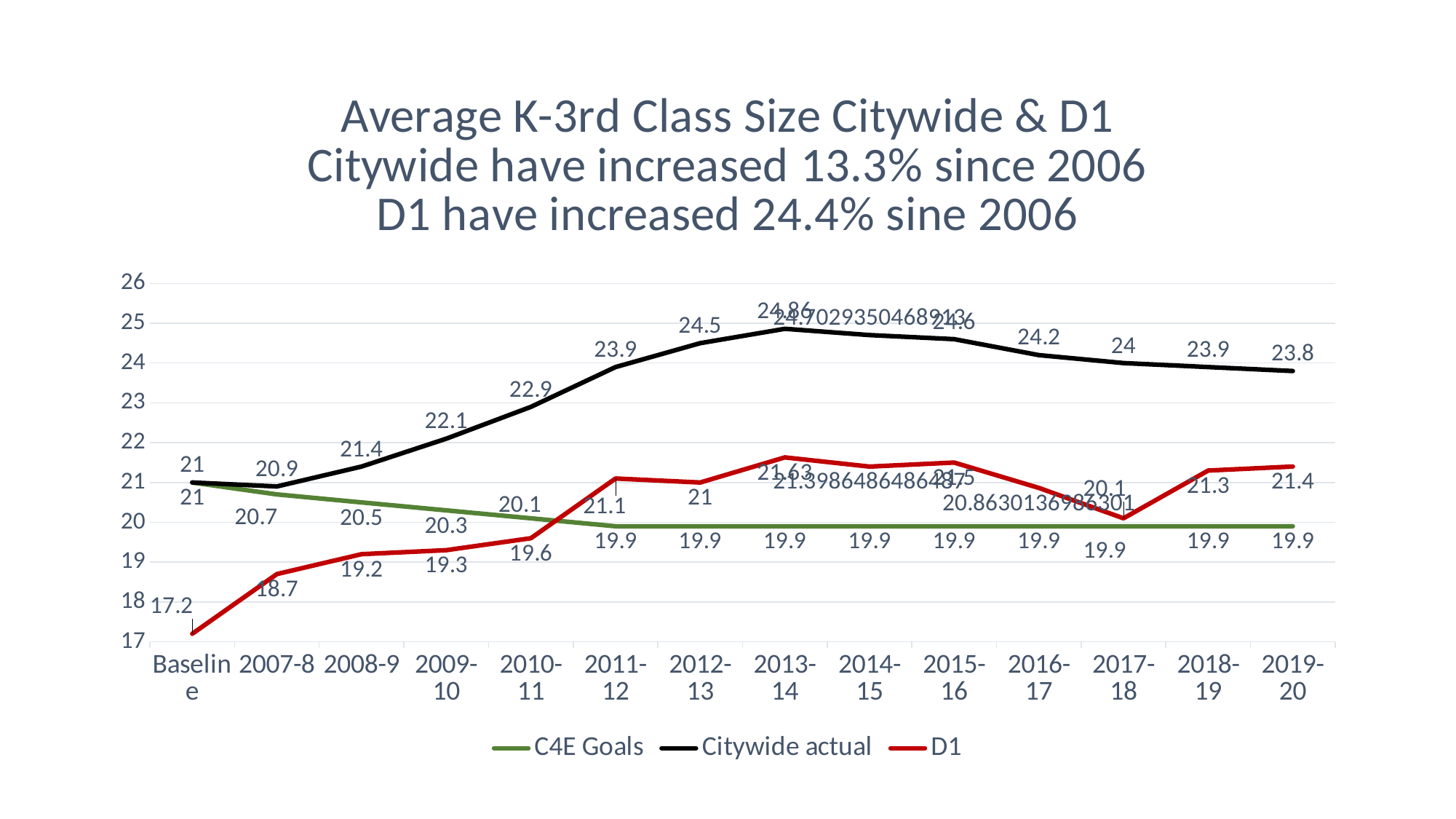

### Chart: Average K-3rd Class Size Citywide & D1
Citywide have increased 13.3% since 2006
D1 have increased 24.4% sine 2006

| Category | C4E Goals | Citywide actual | D1 |
|---|---|---|---|
| Baseline | 21.0 | 21.0 | 17.2 |
| 2007-8 | 20.7 | 20.9 | 18.7 |
| 2008-9 | 20.5 | 21.4 | 19.2 |
| 2009-10 | 20.3 | 22.1 | 19.3 |
| 2010-11 | 20.1 | 22.9 | 19.6 |
| 2011-12 | 19.9 | 23.9 | 21.1 |
| 2012-13 | 19.9 | 24.5 | 21.0 |
| 2013-14 | 19.9 | 24.86 | 21.63 |
| 2014-15 | 19.9 | 24.70293504689128 | 21.39864864864865 |
| 2015-16 | 19.9 | 24.6 | 21.5 |
| 2016-17 | 19.9 | 24.2 | 20.863013698630137 |
| 2017-18 | 19.9 | 24.0 | 20.1 |
| 2018-19 | 19.9 | 23.9 | 21.3 |
| 2019-20 | 19.9 | 23.8 | 21.4 |